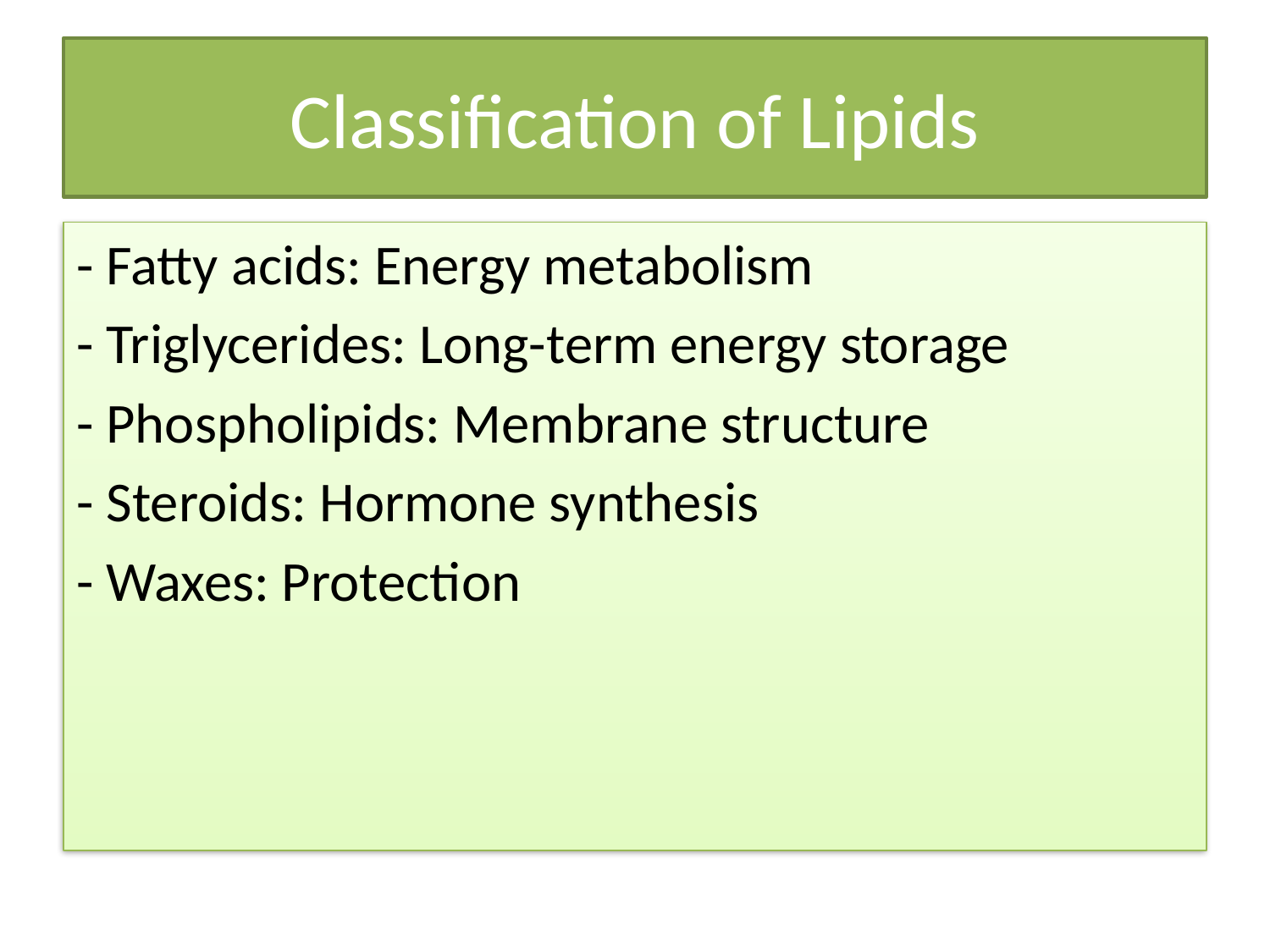

# Classification of Lipids
- Fatty acids: Energy metabolism
- Triglycerides: Long-term energy storage
- Phospholipids: Membrane structure
- Steroids: Hormone synthesis
- Waxes: Protection